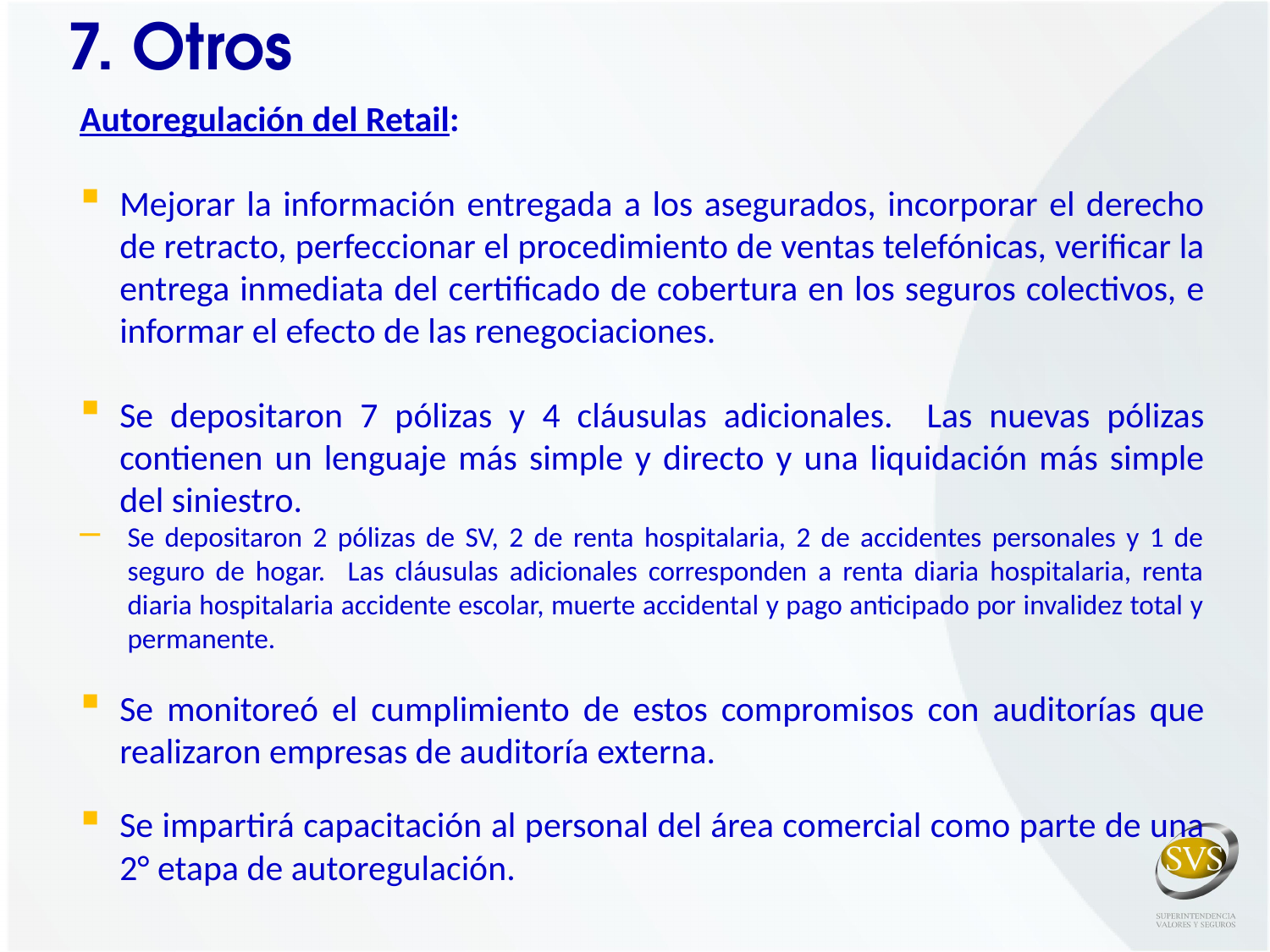

7. Otros
Autoregulación del Retail:

Mejorar la información entregada a los asegurados, incorporar el derecho de retracto, perfeccionar el procedimiento de ventas telefónicas, verificar la entrega inmediata del certificado de cobertura en los seguros colectivos, e informar el efecto de las renegociaciones.

Se depositaron 7 pólizas y 4 cláusulas adicionales.  Las nuevas pólizas contienen un lenguaje más simple y directo y una liquidación más simple del siniestro.
Se depositaron 2 pólizas de SV, 2 de renta hospitalaria, 2 de accidentes personales y 1 de seguro de hogar.  Las cláusulas adicionales corresponden a renta diaria hospitalaria, renta diaria hospitalaria accidente escolar, muerte accidental y pago anticipado por invalidez total y permanente.

Se monitoreó el cumplimiento de estos compromisos con auditorías que realizaron empresas de auditoría externa.

Se impartirá capacitación al personal del área comercial como parte de una 2° etapa de autoregulación.